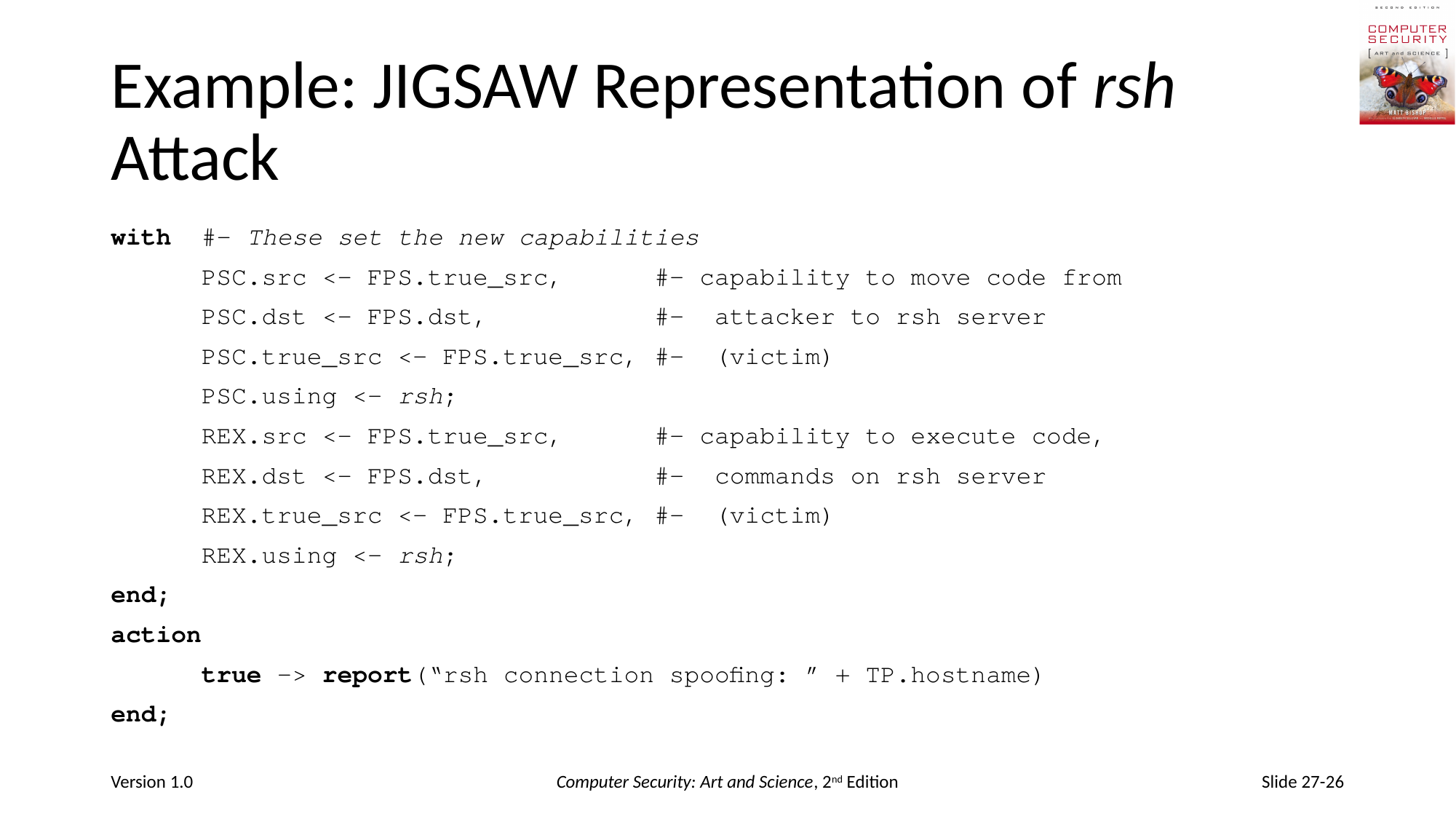

# Example: JIGSAW Representation of rsh Attack
with		#- These set the new capabilities
	PSC.src <- FPS.true_src,		#- capability to move code from
	PSC.dst <- FPS.dst,		#-  attacker to rsh server
	PSC.true_src <- FPS.true_src,	#-  (victim)
	PSC.using <- rsh;
	REX.src <- FPS.true_src,		#- capability to execute code,
	REX.dst <- FPS.dst,		#-  commands on rsh server
	REX.true_src <- FPS.true_src,	#-  (victim)
	REX.using <- rsh;
end;
action
	true -> report(“rsh connection spoofing: ” + TP.hostname)
end;
Version 1.0
Computer Security: Art and Science, 2nd Edition
Slide 27-26